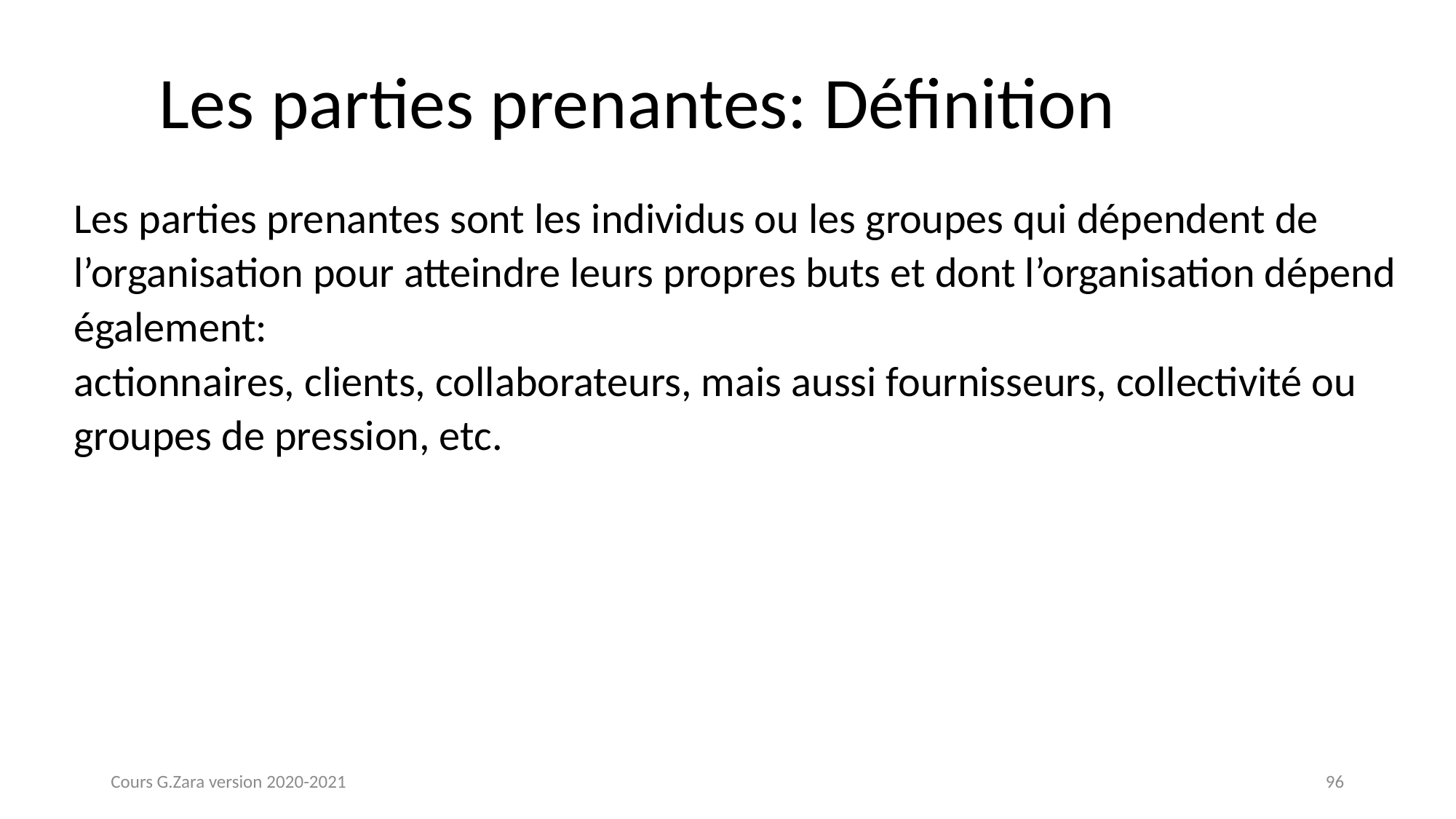

Les parties prenantes: Définition
Les parties prenantes sont les individus ou les groupes qui dépendent de
l’organisation pour atteindre leurs propres buts et dont l’organisation dépend
également:
actionnaires, clients, collaborateurs, mais aussi fournisseurs, collectivité ou
groupes de pression, etc.
Cours G.Zara version 2020-2021
96